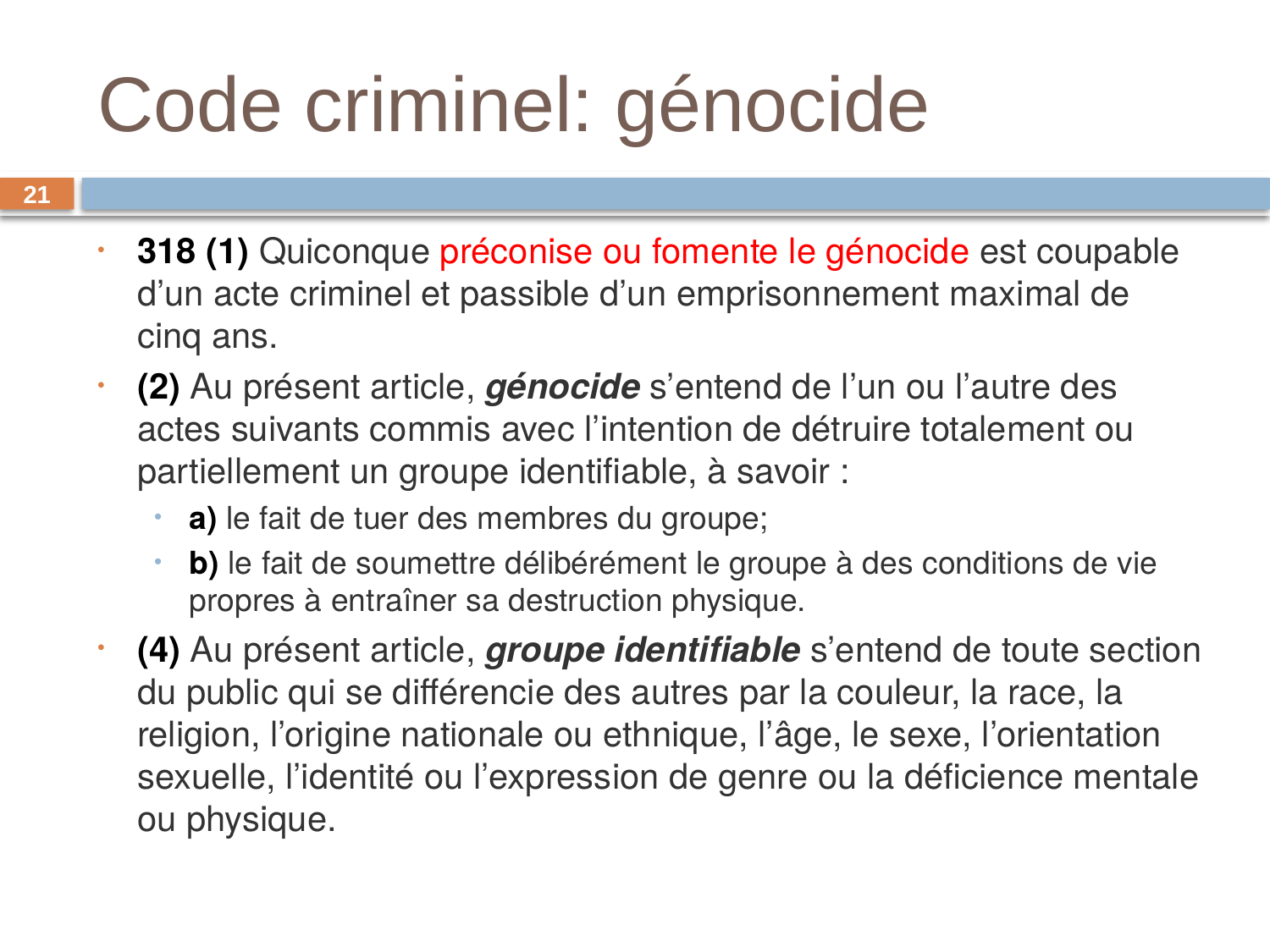

# Code criminel: génocide
21
318 (1) Quiconque préconise ou fomente le génocide est coupable d’un acte criminel et passible d’un emprisonnement maximal de cinq ans.
(2) Au présent article, génocide s’entend de l’un ou l’autre des actes suivants commis avec l’intention de détruire totalement ou partiellement un groupe identifiable, à savoir :
a) le fait de tuer des membres du groupe;
b) le fait de soumettre délibérément le groupe à des conditions de vie propres à entraîner sa destruction physique.
(4) Au présent article, groupe identifiable s’entend de toute section du public qui se différencie des autres par la couleur, la race, la religion, l’origine nationale ou ethnique, l’âge, le sexe, l’orientation sexuelle, l’identité ou l’expression de genre ou la déficience mentale ou physique.